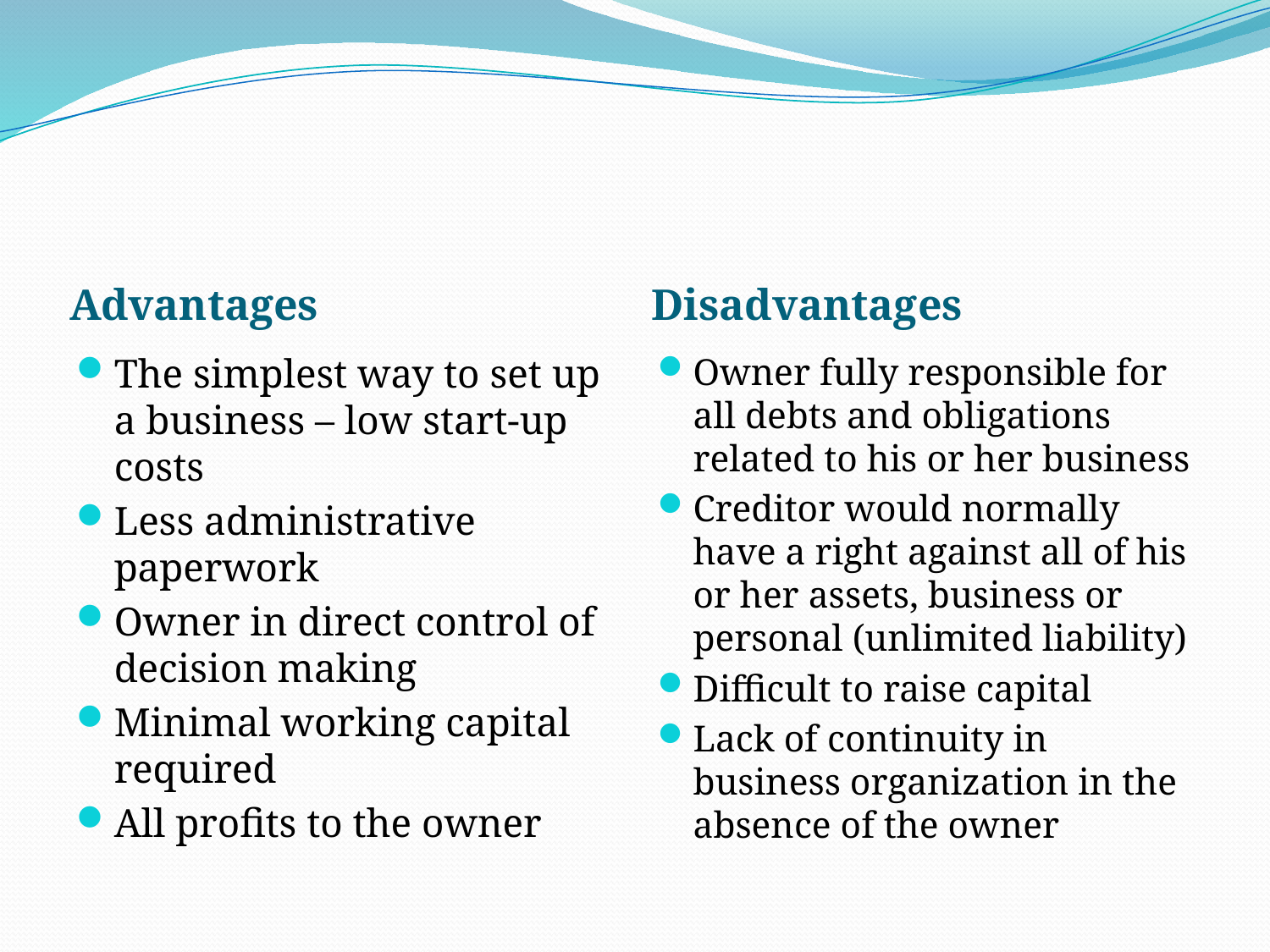

#
Advantages
Disadvantages
The simplest way to set up a business – low start-up costs
Less administrative paperwork
Owner in direct control of decision making
Minimal working capital required
All profits to the owner

Owner fully responsible for all debts and obligations related to his or her business
Creditor would normally have a right against all of his or her assets, business or personal (unlimited liability)
Difficult to raise capital
Lack of continuity in business organization in the absence of the owner